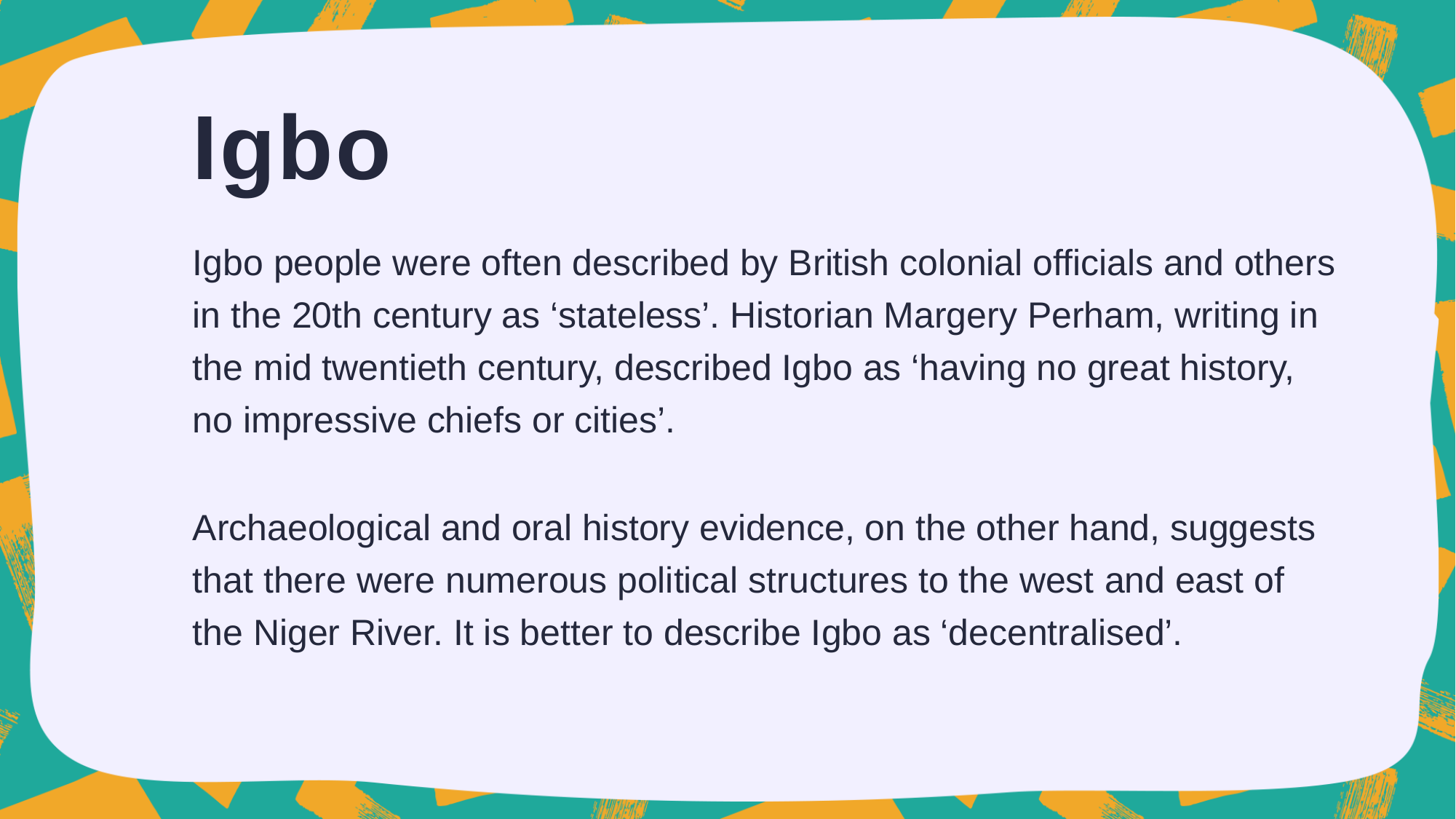

# Igbo
Igbo people were often described by British colonial officials and others in the 20th century as ‘stateless’. Historian Margery Perham, writing in the mid twentieth century, described Igbo as ‘having no great history, no impressive chiefs or cities’.

Archaeological and oral history evidence, on the other hand, suggests that there were numerous political structures to the west and east of the Niger River. It is better to describe Igbo as ‘decentralised’.